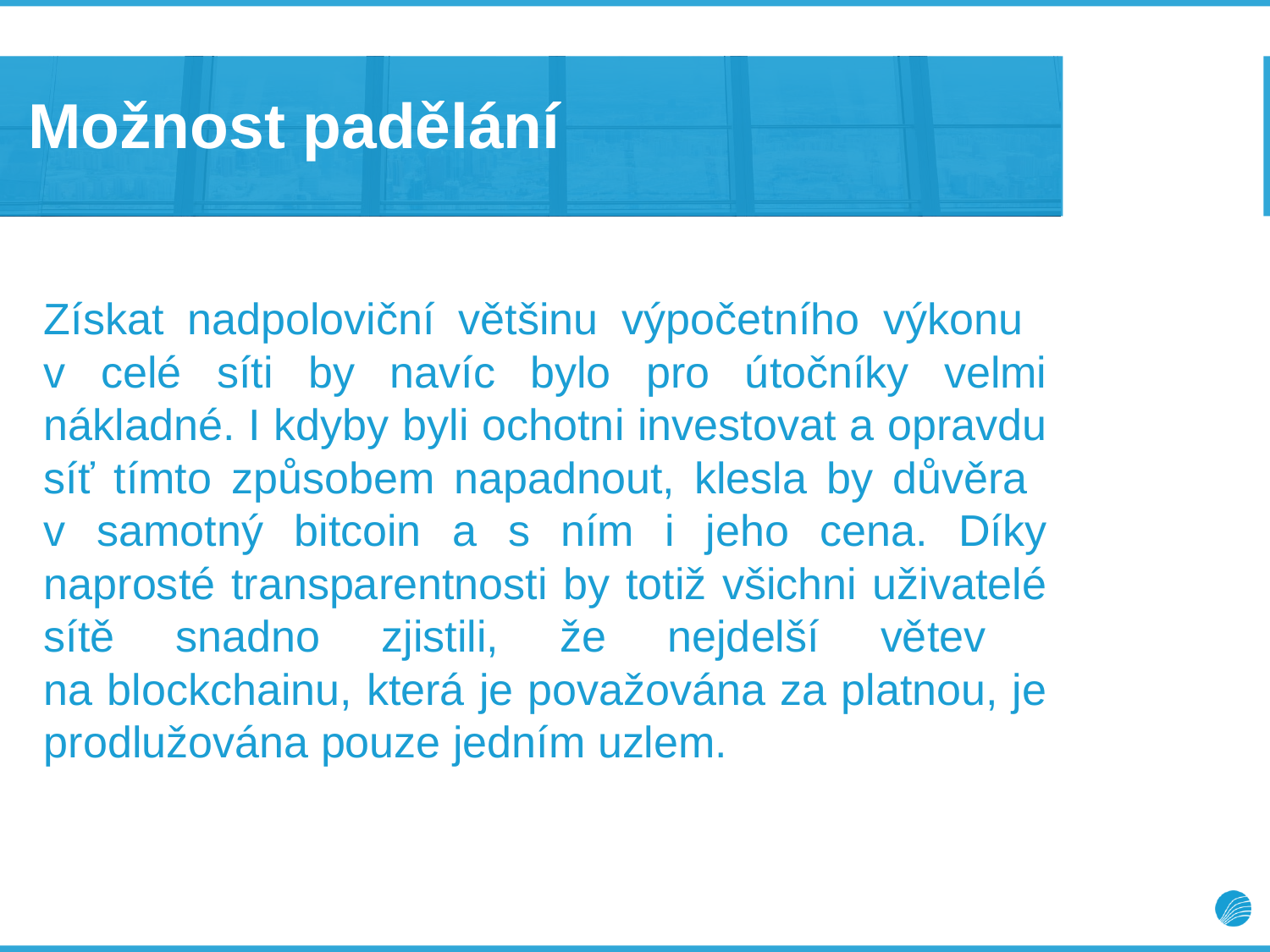

# Možnost padělání
Získat nadpoloviční většinu výpočetního výkonu
v celé síti by navíc bylo pro útočníky velmi nákladné. I kdyby byli ochotni investovat a opravdu síť tímto způsobem napadnout, klesla by důvěra
v samotný bitcoin a s ním i jeho cena. Díky naprosté transparentnosti by totiž všichni uživatelé sítě snadno zjistili, že nejdelší větev
na blockchainu, která je považována za platnou, je prodlužována pouze jedním uzlem.